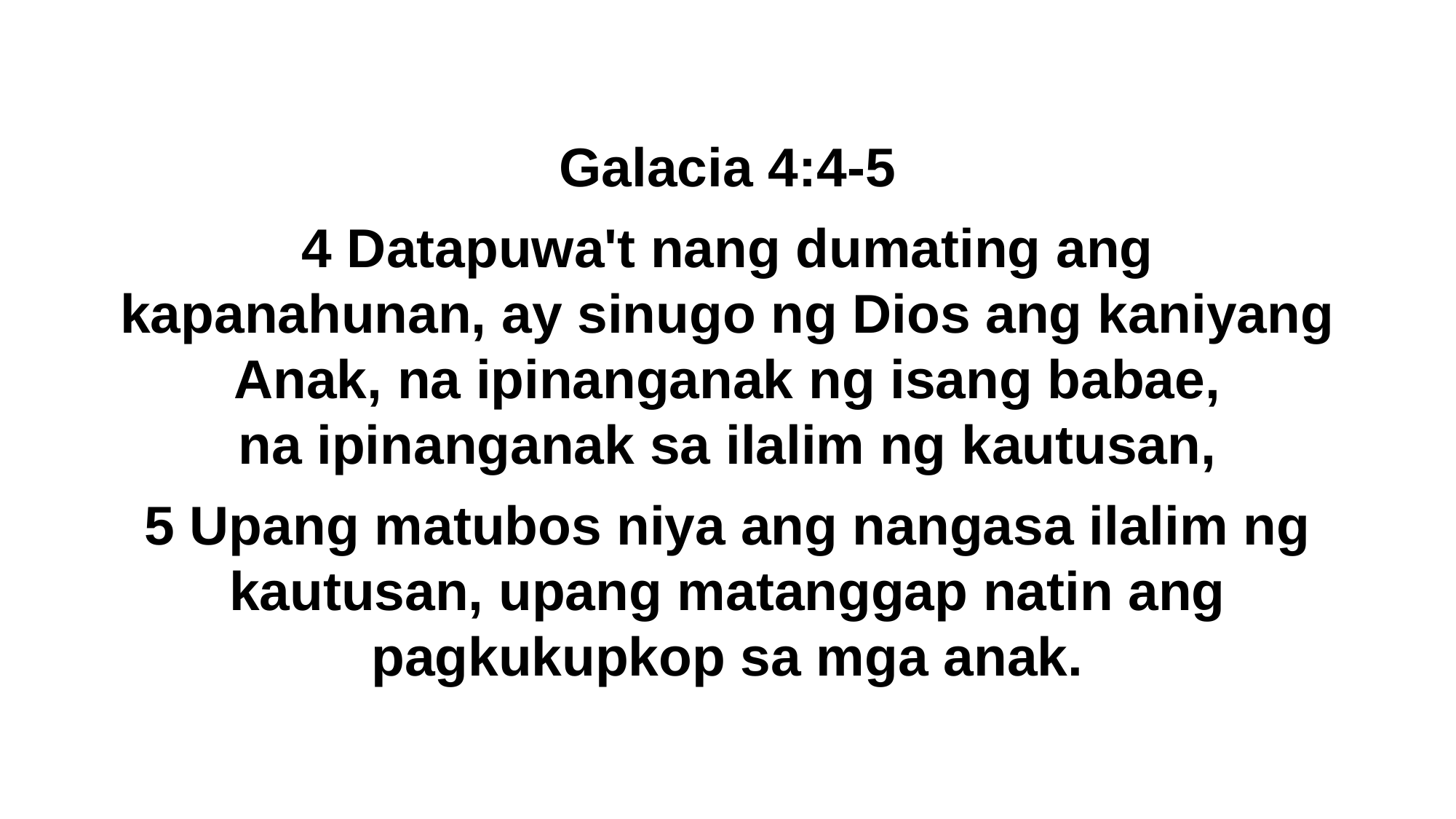

Galacia 4:4-5
4 Datapuwa't nang dumating ang kapanahunan, ay sinugo ng Dios ang kaniyang Anak, na ipinanganak ng isang babae, na ipinanganak sa ilalim ng kautusan,
5 Upang matubos niya ang nangasa ilalim ng kautusan, upang matanggap natin ang pagkukupkop sa mga anak.